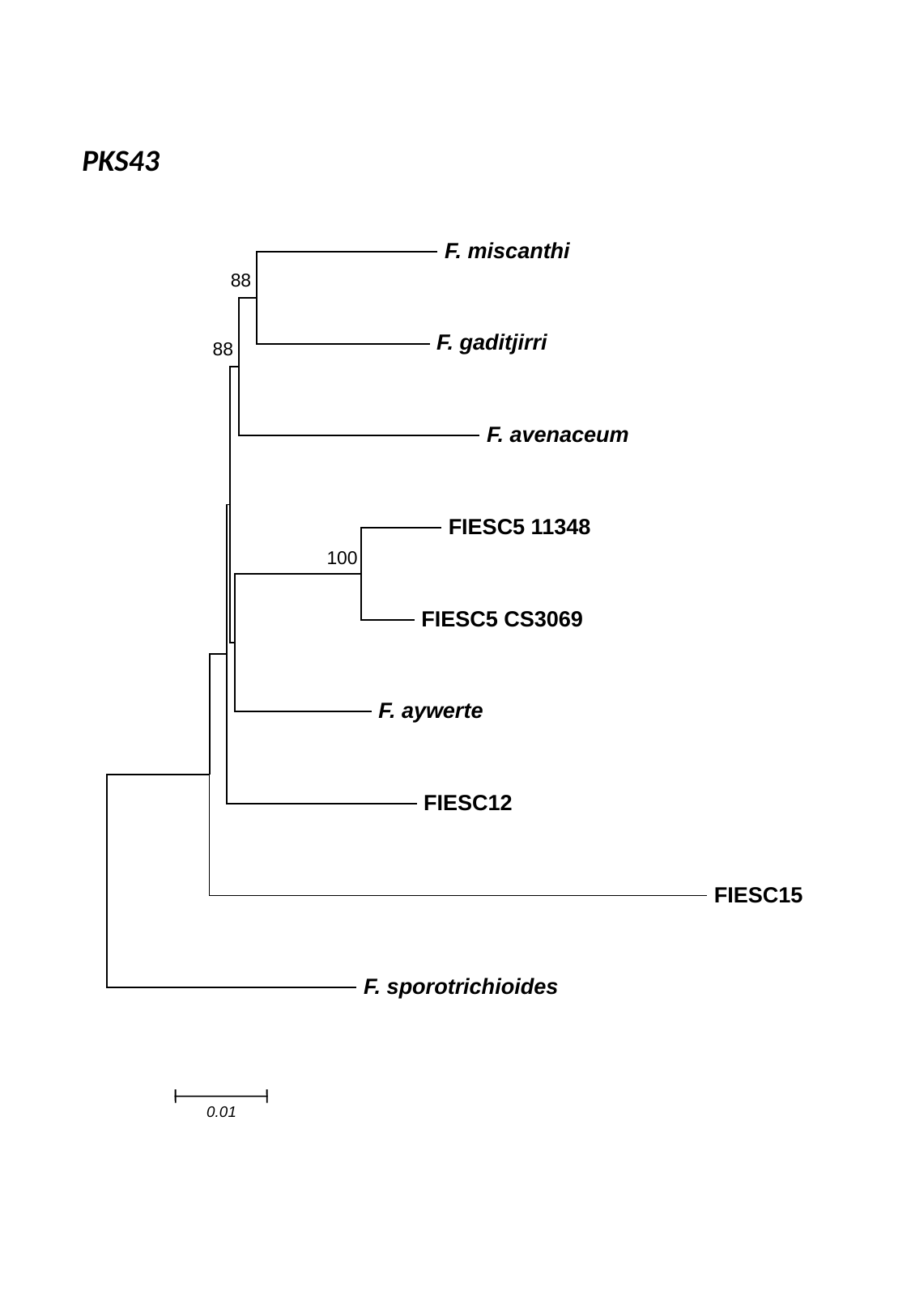

PKS43

 F. miscanthi

88

 F. gaditjirri
88

 F. avenaceum

 FIESC5 11348

100

 FIESC5 CS3069

 F. aywerte

 FIESC12
 FIESC15

 F. sporotrichioides

0.01